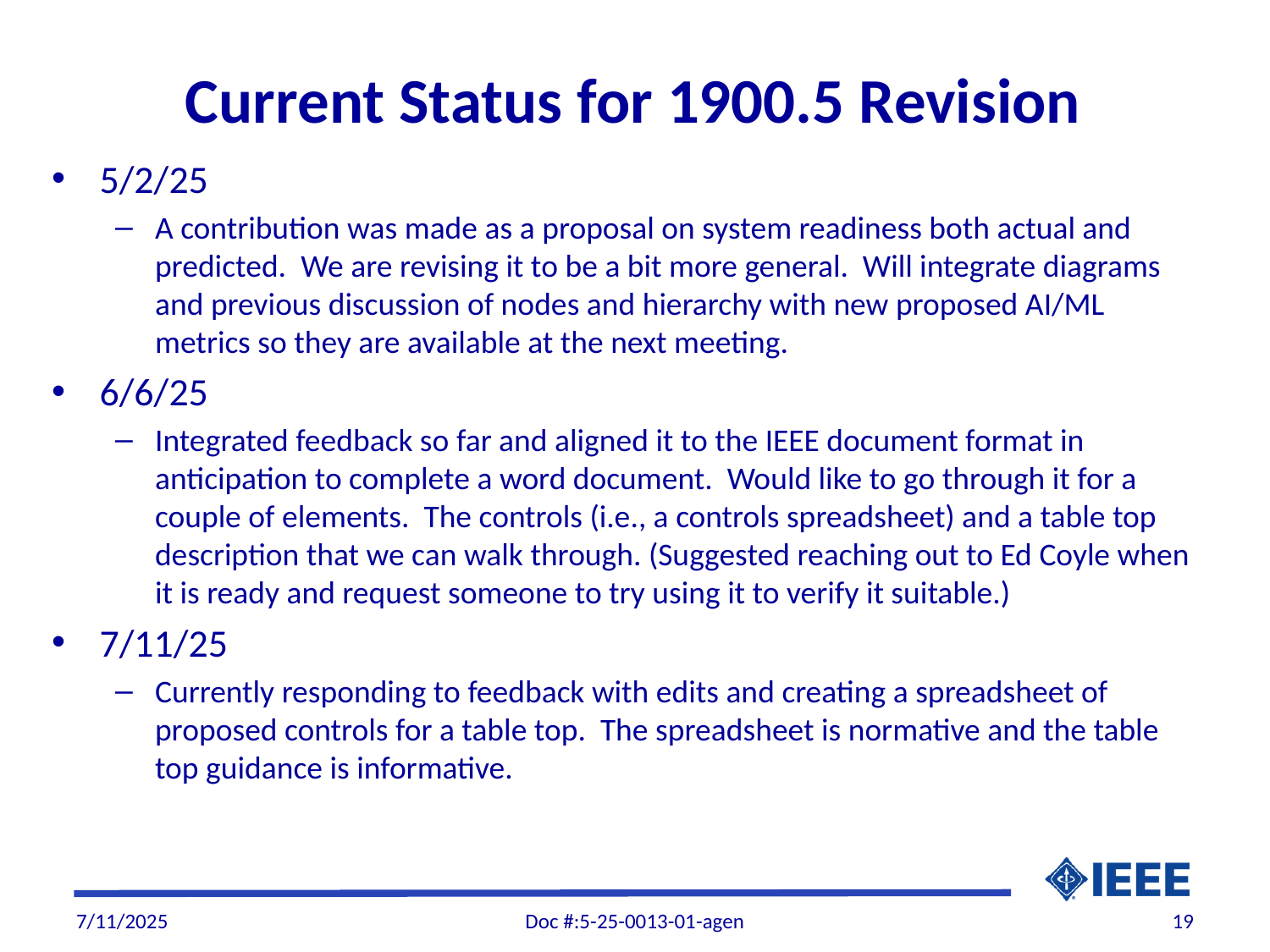

# Current Status for 1900.5 Revision
5/2/25
A contribution was made as a proposal on system readiness both actual and predicted.  We are revising it to be a bit more general.  Will integrate diagrams and previous discussion of nodes and hierarchy with new proposed AI/ML metrics so they are available at the next meeting.
6/6/25
Integrated feedback so far and aligned it to the IEEE document format in anticipation to complete a word document.  Would like to go through it for a couple of elements.  The controls (i.e., a controls spreadsheet) and a table top description that we can walk through. (Suggested reaching out to Ed Coyle when it is ready and request someone to try using it to verify it suitable.)
7/11/25
Currently responding to feedback with edits and creating a spreadsheet of proposed controls for a table top.  The spreadsheet is normative and the table top guidance is informative.

7/11/2025
Doc #:5-25-0013-01-agen
19